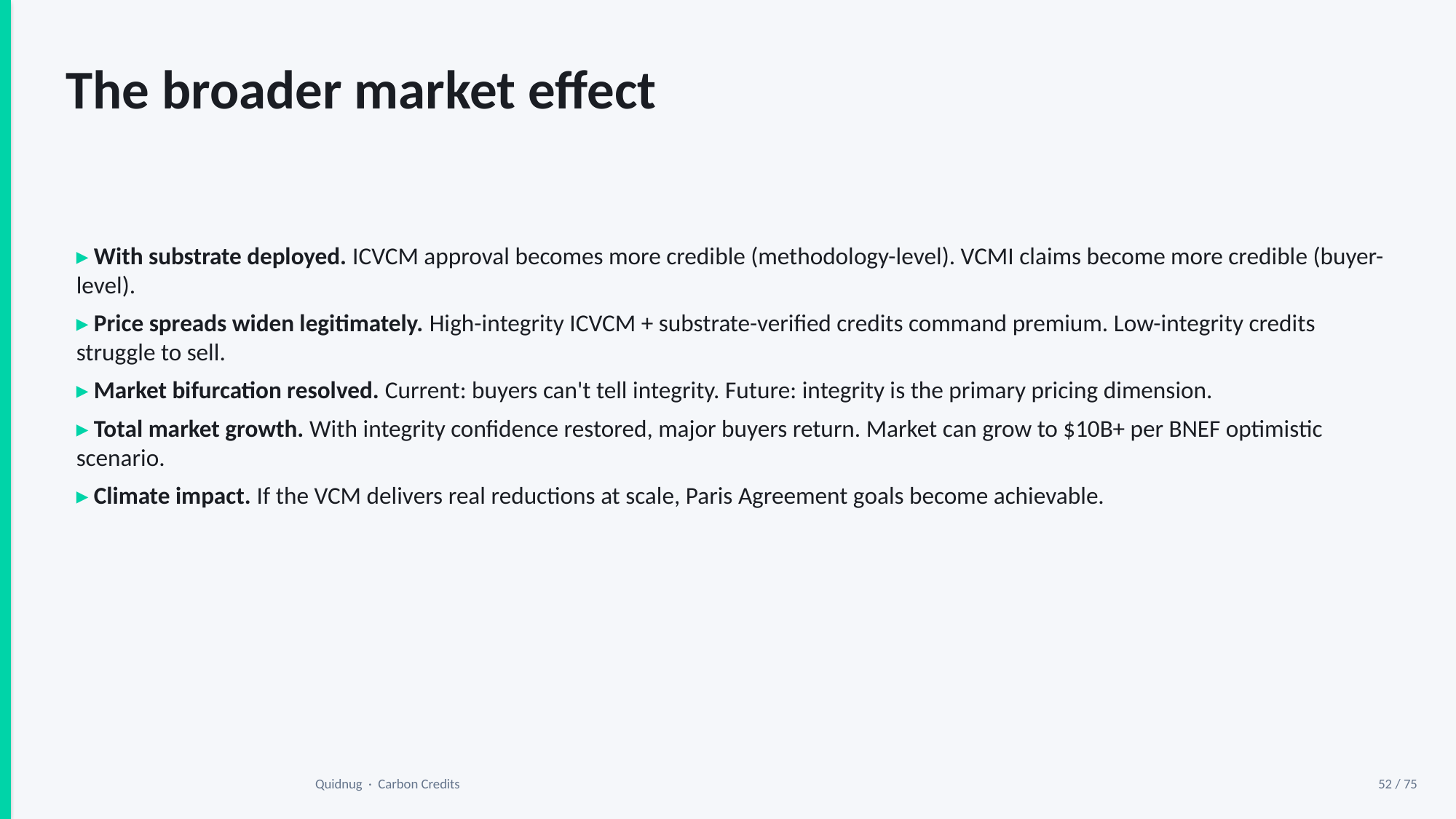

The broader market effect
▸ With substrate deployed. ICVCM approval becomes more credible (methodology-level). VCMI claims become more credible (buyer-level).
▸ Price spreads widen legitimately. High-integrity ICVCM + substrate-verified credits command premium. Low-integrity credits struggle to sell.
▸ Market bifurcation resolved. Current: buyers can't tell integrity. Future: integrity is the primary pricing dimension.
▸ Total market growth. With integrity confidence restored, major buyers return. Market can grow to $10B+ per BNEF optimistic scenario.
▸ Climate impact. If the VCM delivers real reductions at scale, Paris Agreement goals become achievable.
Quidnug  ·  Carbon Credits
52 / 75